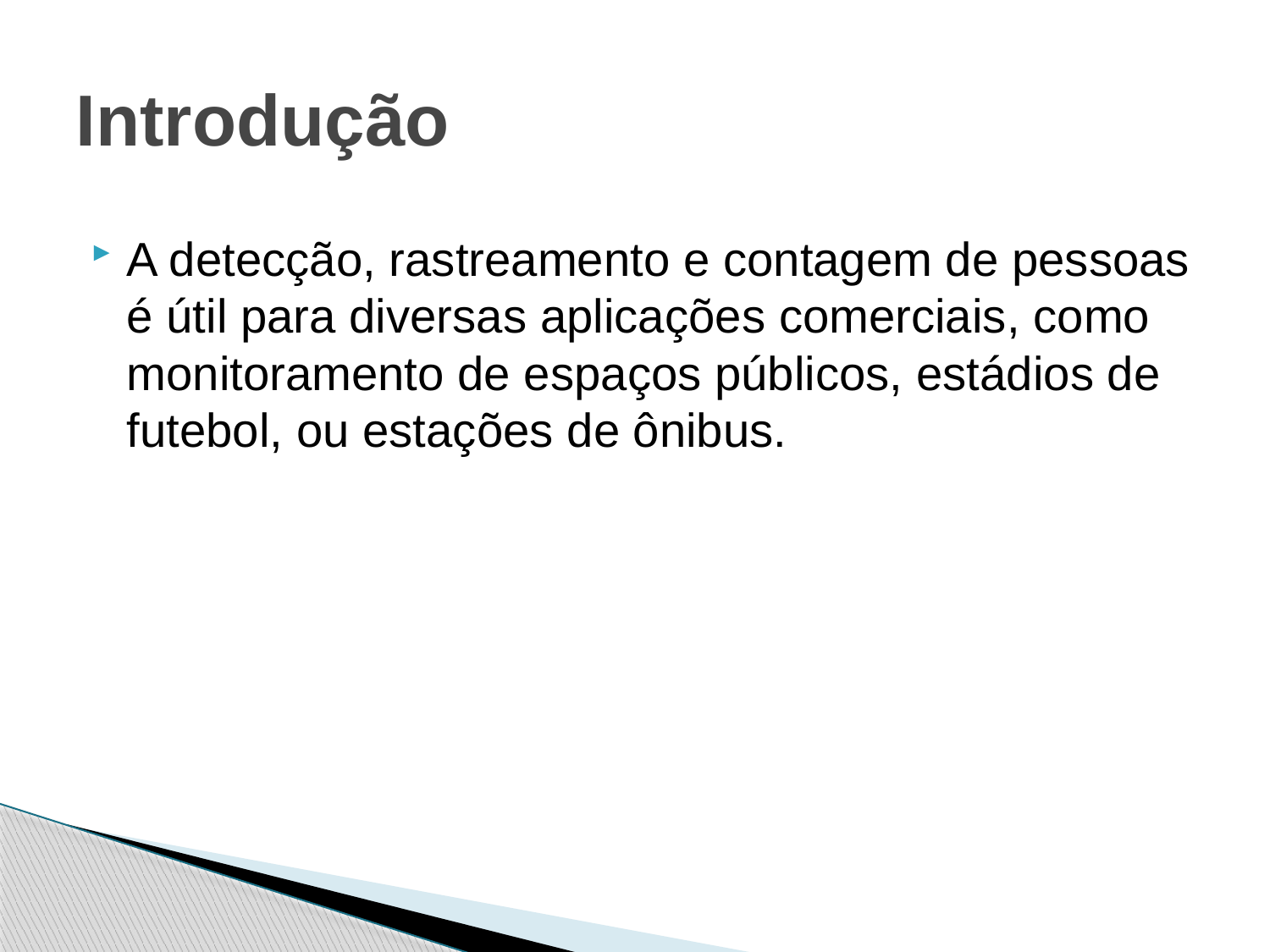

# Introdução
A detecção, rastreamento e contagem de pessoas é útil para diversas aplicações comerciais, como monitoramento de espaços públicos, estádios de futebol, ou estações de ônibus.